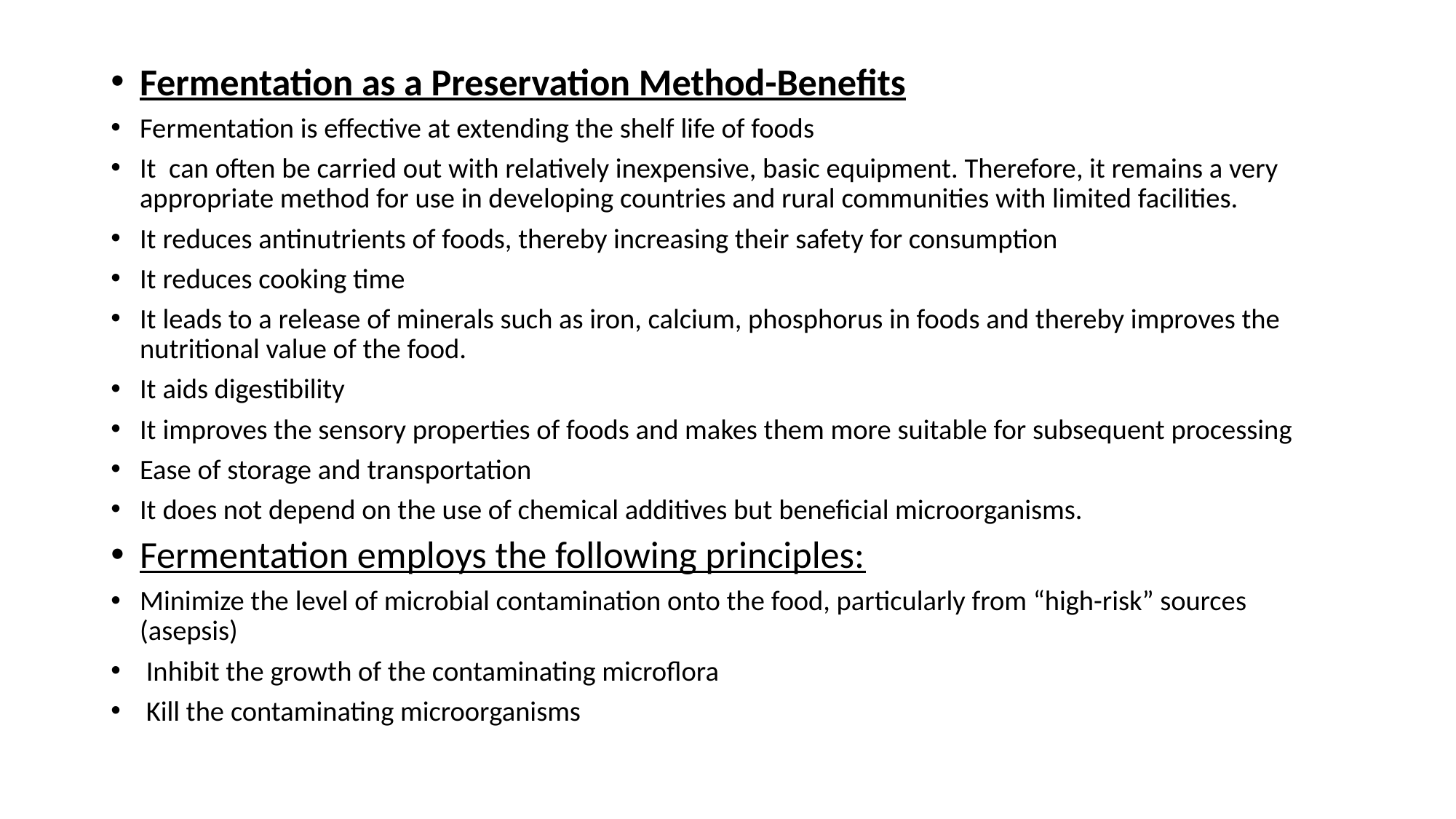

#
Fermentation as a Preservation Method-Benefits
Fermentation is effective at extending the shelf life of foods
It  can often be carried out with relatively inexpensive, basic equipment. Therefore, it remains a very appropriate method for use in developing countries and rural communities with limited facilities.
It reduces antinutrients of foods, thereby increasing their safety for consumption
It reduces cooking time
It leads to a release of minerals such as iron, calcium, phosphorus in foods and thereby improves the nutritional value of the food.
It aids digestibility
It improves the sensory properties of foods and makes them more suitable for subsequent processing
Ease of storage and transportation
It does not depend on the use of chemical additives but beneficial microorganisms.
Fermentation employs the following principles:
Minimize the level of microbial contamination onto the food, particularly from “high-risk” sources (asepsis)
 Inhibit the growth of the contaminating microflora
 Kill the contaminating microorganisms